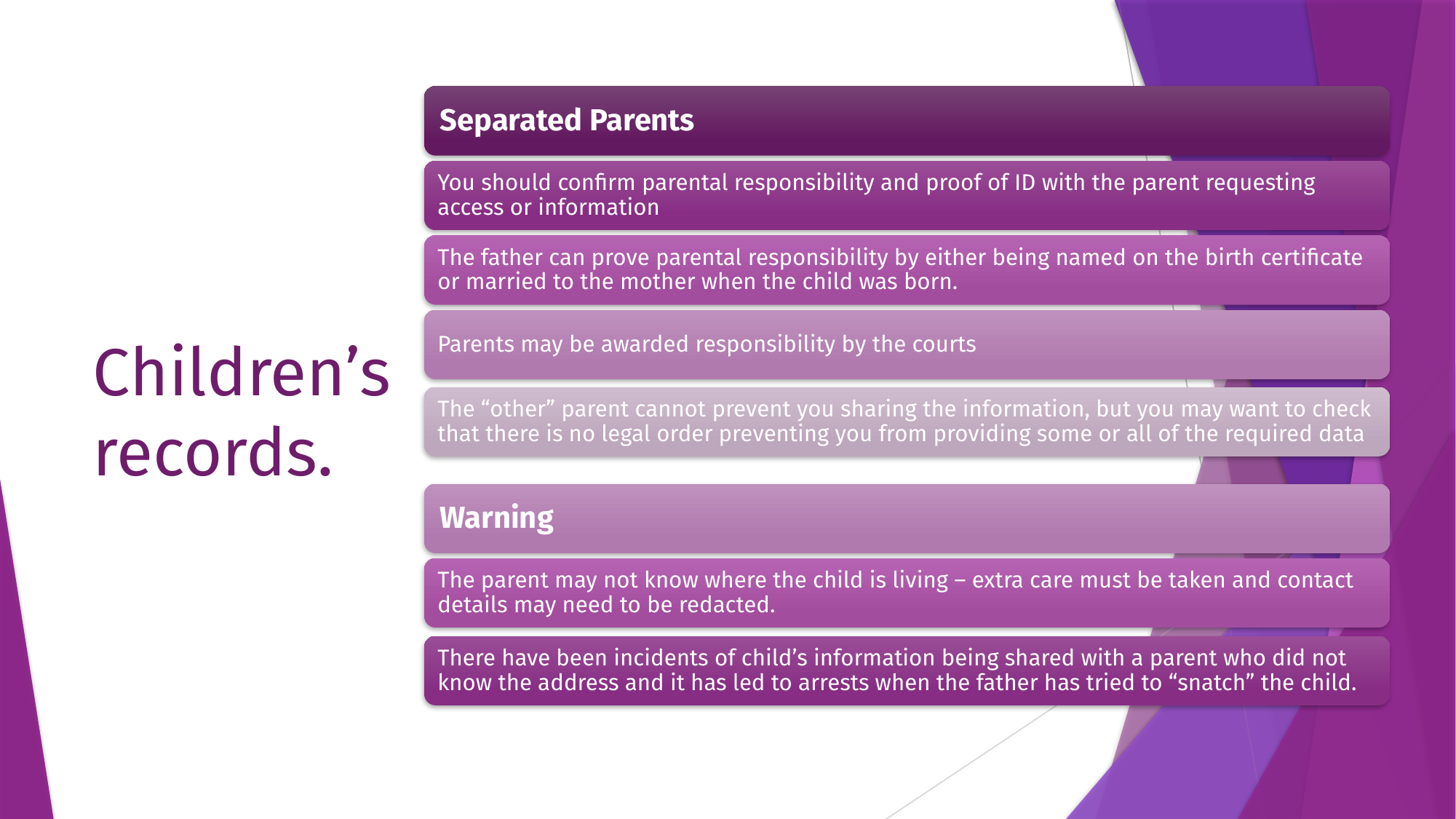

Separated Parents
You should confirm parental responsibility and proof of ID with the parent requesting access or information
The father can prove parental responsibility by either being named on the birth certificate or married to the mother when the child was born.
Parents may be awarded responsibility by the courts
The “other” parent cannot prevent you sharing the information, but you may want to check that there is no legal order preventing you from providing some or all of the required data
Warning

The parent may not know where the child is living – extra care must be taken and contact details may need to be redacted.
There have been incidents of child’s information being shared with a parent who did not know the address and it has led to arrests when the father has tried to “snatch” the child.
# Children’s records.